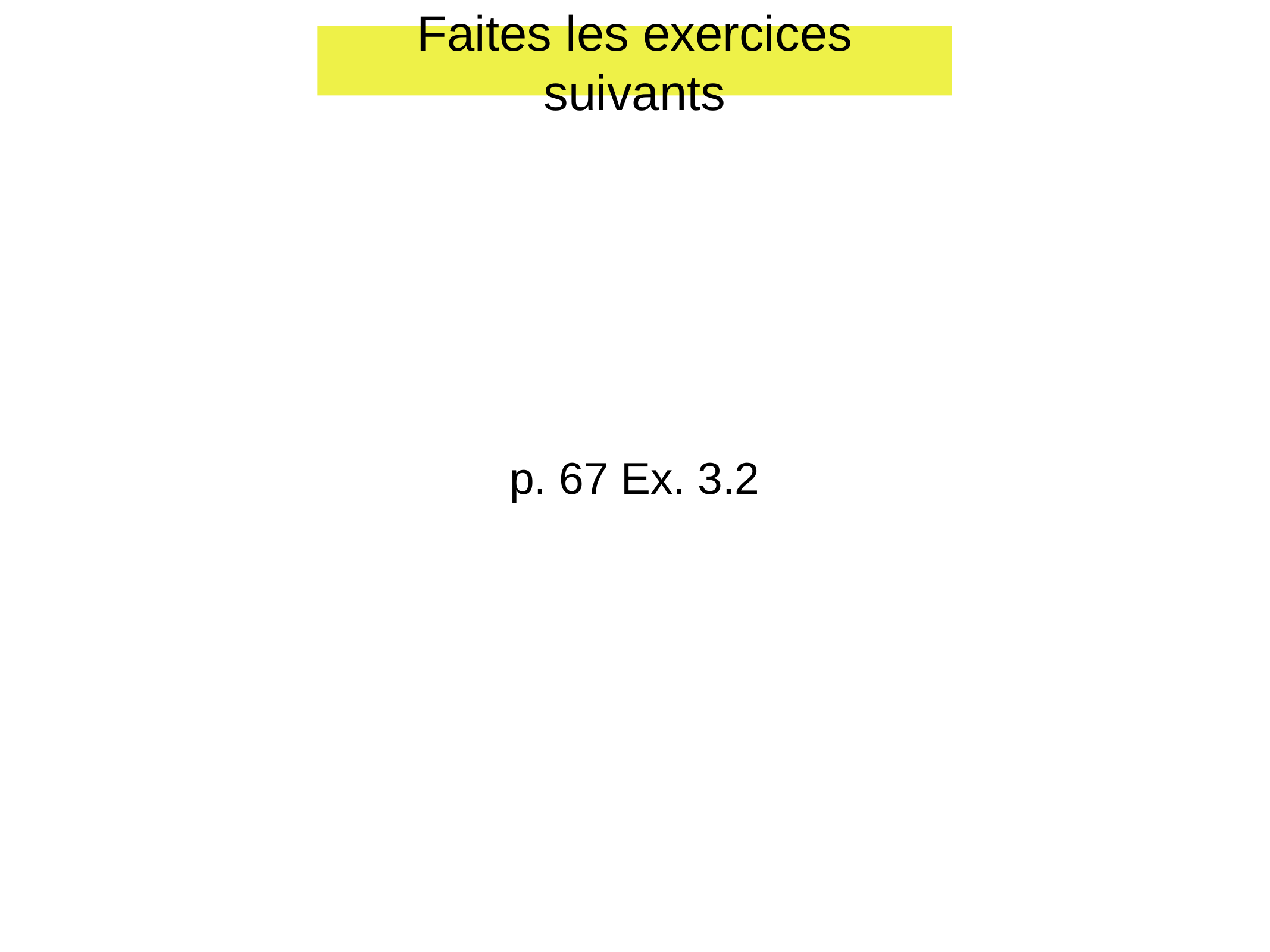

Faites les exercices suivants
p. 67 Ex. 3.2